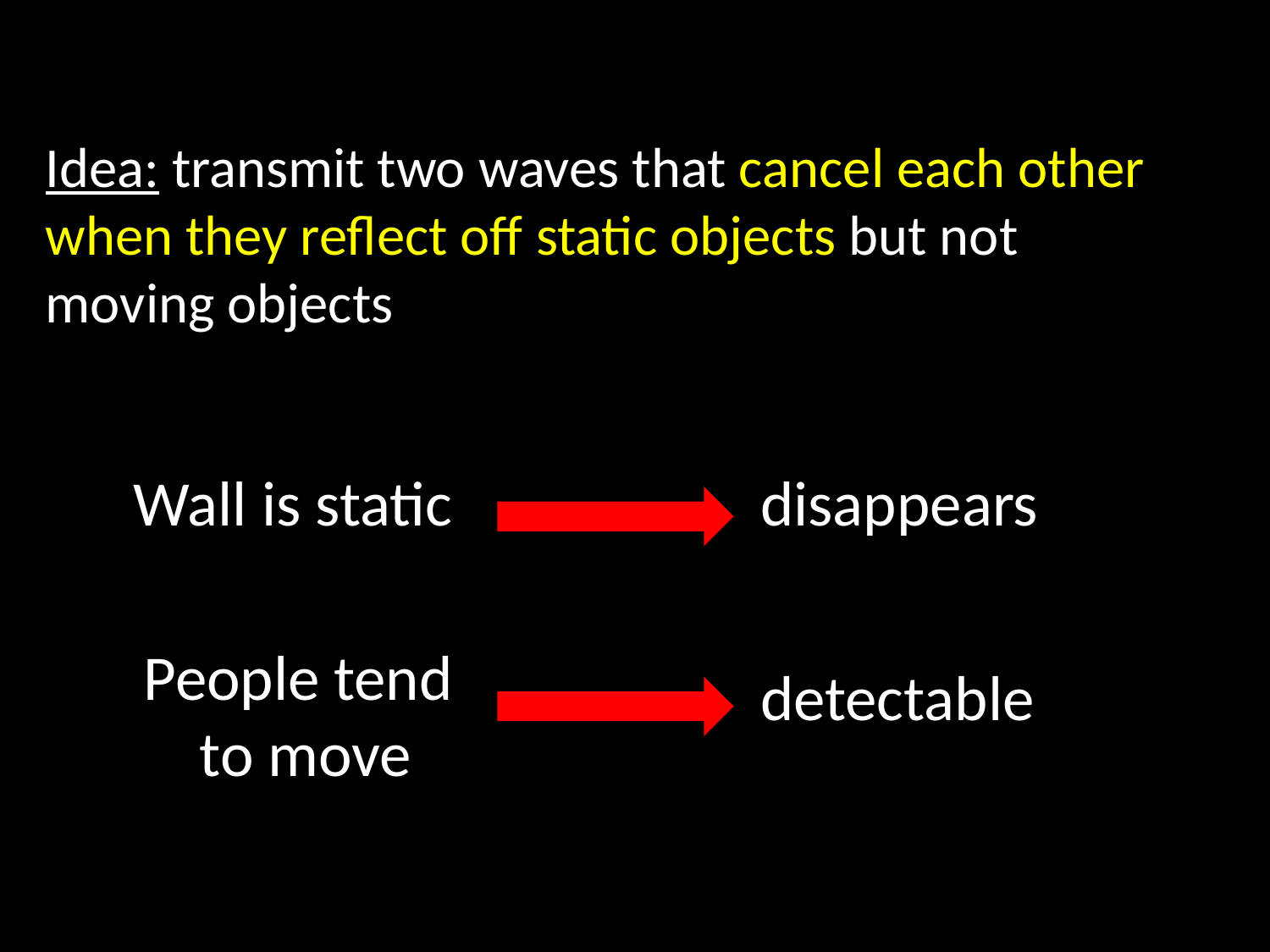

Idea: transmit two waves that cancel each other when they reflect off static objects but not moving objects
Wall is static
disappears

People tend
to move
detectable